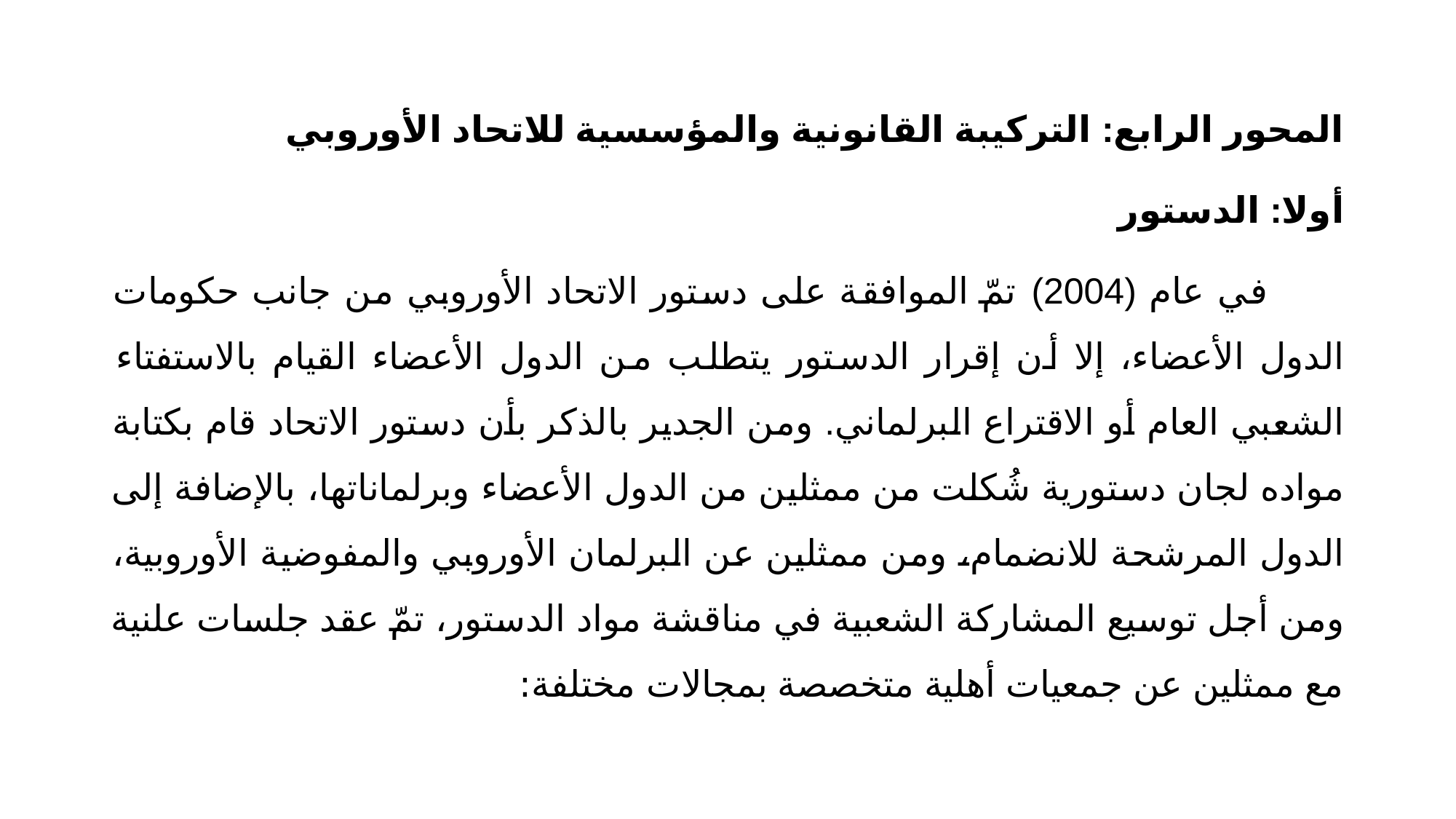

المحور الرابع: التركيبة القانونية والمؤسسية للاتحاد الأوروبي
أولا: الدستور
      في عام (2004) تمّ الموافقة على دستور الاتحاد الأوروبي من جانب حكومات الدول الأعضاء، إلا أن إقرار الدستور يتطلب من الدول الأعضاء القيام بالاستفتاء الشعبي العام أو الاقتراع البرلماني. ومن الجدير بالذكر بأن دستور الاتحاد قام بكتابة مواده لجان دستورية شُكلت من ممثلين من الدول الأعضاء وبرلماناتها، بالإضافة إلى الدول المرشحة للانضمام، ومن ممثلين عن البرلمان الأوروبي والمفوضية الأوروبية، ومن أجل توسيع المشاركة الشعبية في مناقشة مواد الدستور، تمّ عقد جلسات علنية مع ممثلين عن جمعيات أهلية متخصصة بمجالات مختلفة: